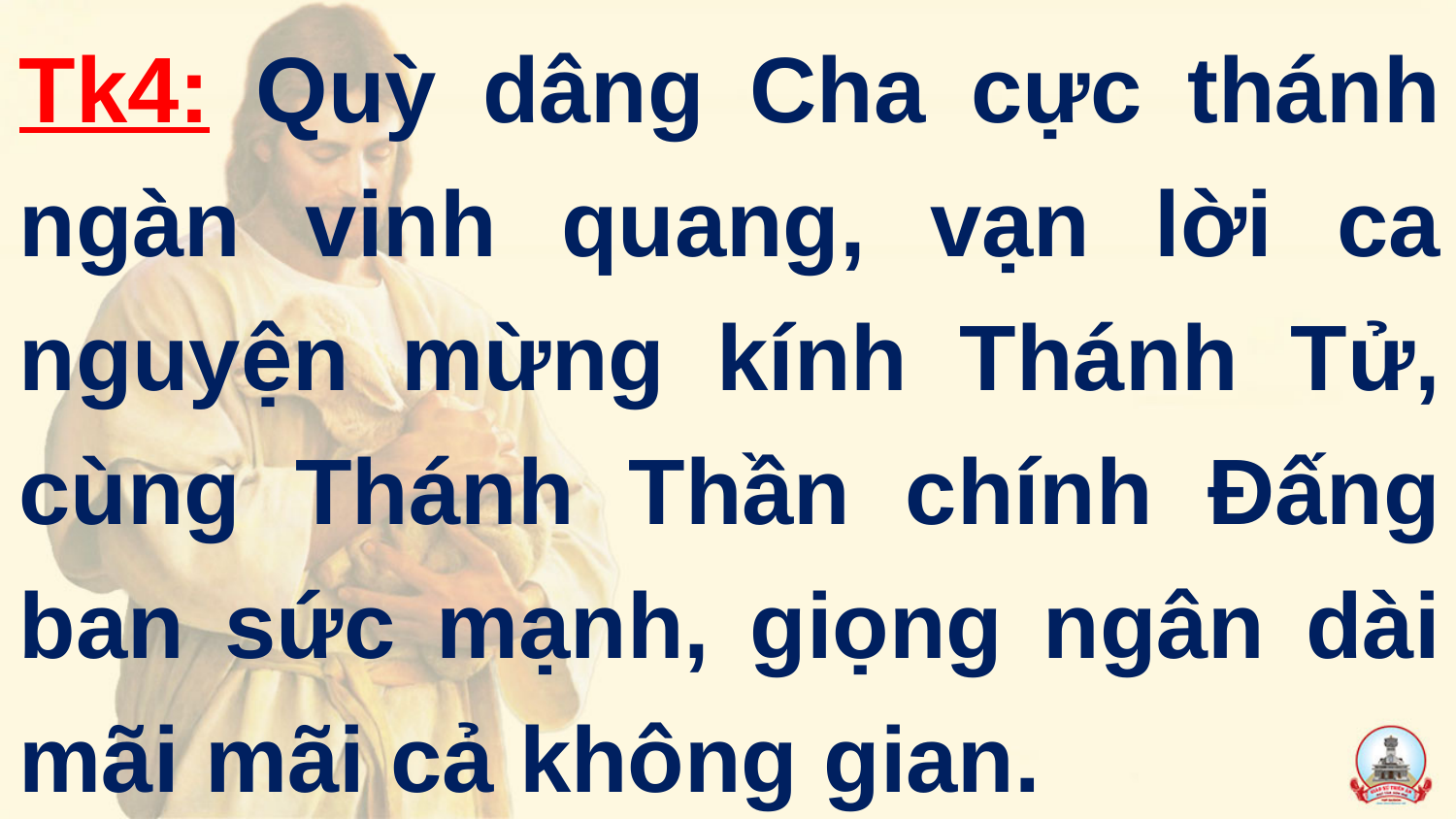

Tk4: Quỳ dâng Cha cực thánh ngàn vinh quang, vạn lời ca nguyện mừng kính Thánh Tử, cùng Thánh Thần chính Đấng ban sức mạnh, giọng ngân dài mãi mãi cả không gian.